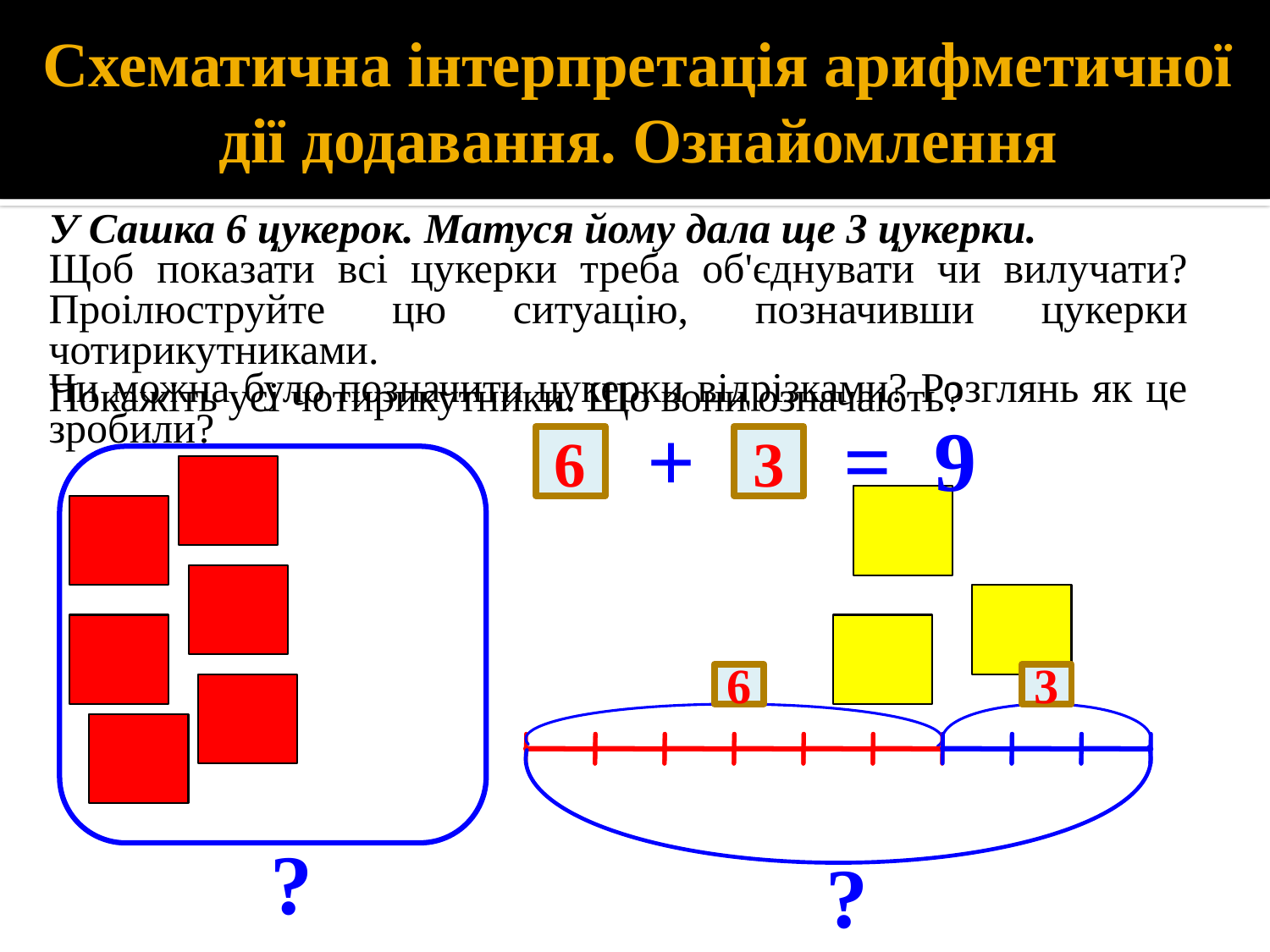

# Схематична інтерпретація арифметичної дії додавання. Ознайомлення

У Сашка 6 цукерок. Матуся йому дала ще 3 цукерки.
Щоб показати всі цукерки треба об'єднувати чи вилучати? Проілюструйте цю ситуацію, позначивши цукерки чотирикутниками.
Чи можна було позначити цукерки відрізками? Розглянь як це зробили?
Покажіть усі чотирикутники. Що вони означають?
+       =  9
6
3

6
3

?
?